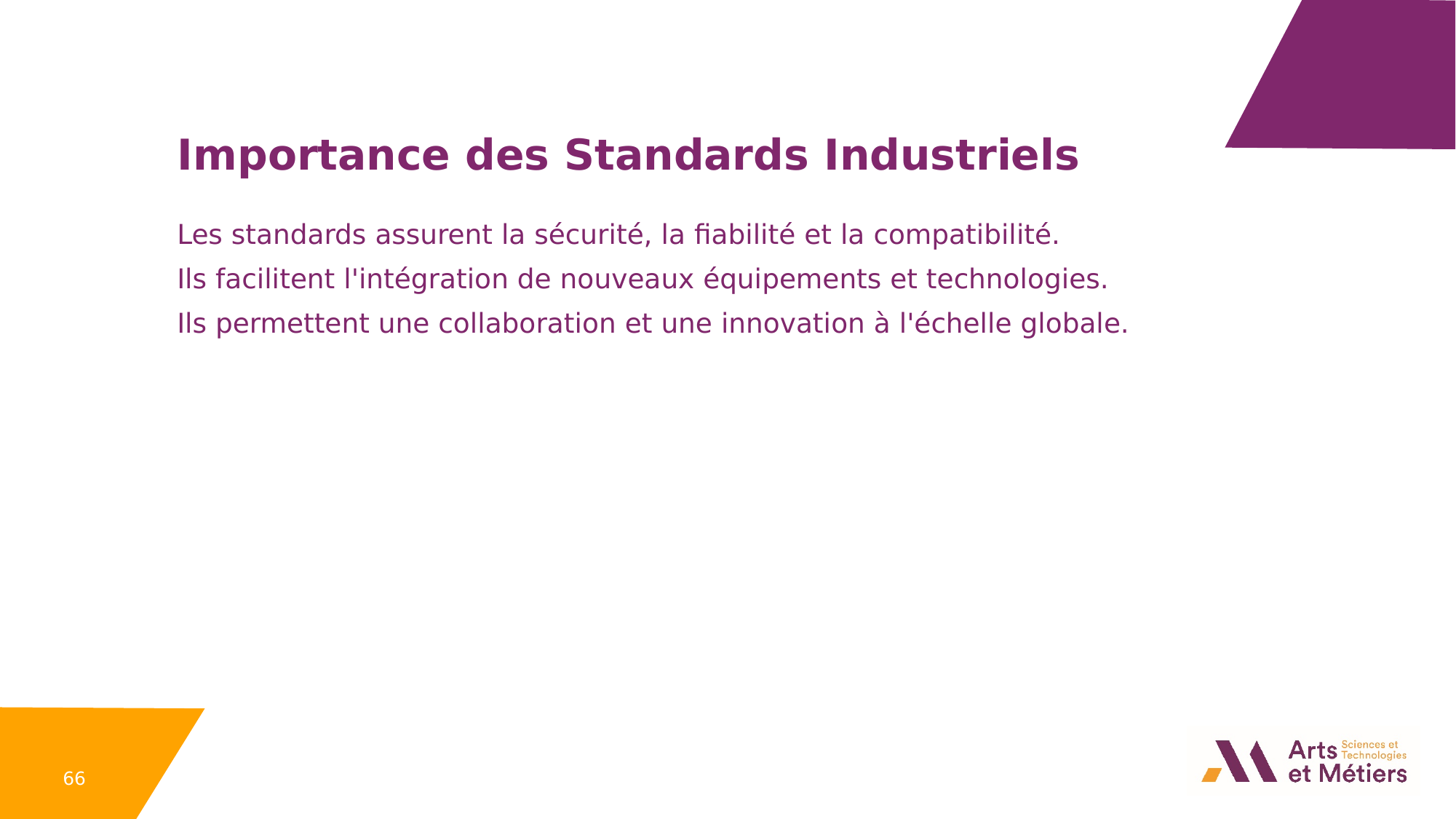

Importance des Standards Industriels
Les standards assurent la sécurité, la fiabilité et la compatibilité.
Ils facilitent l'intégration de nouveaux équipements et technologies.
Ils permettent une collaboration et une innovation à l'échelle globale.
66